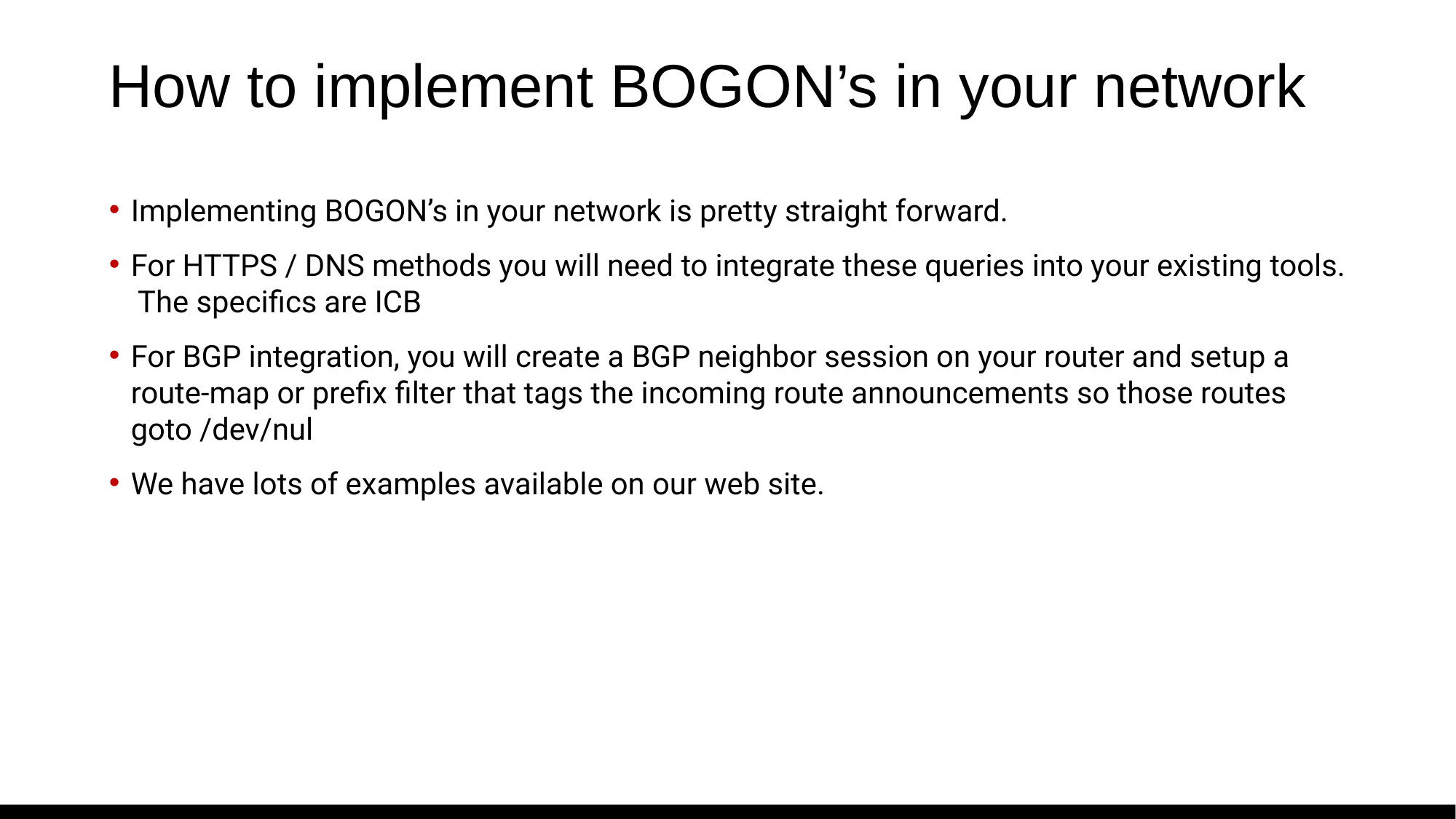

# How to implement BOGON’s in your network
Implementing BOGON’s in your network is pretty straight forward.
For HTTPS / DNS methods you will need to integrate these queries into your existing tools.  The specifics are ICB
For BGP integration, you will create a BGP neighbor session on your router and setup a route-map or prefix filter that tags the incoming route announcements so those routes goto /dev/nul
We have lots of examples available on our web site.